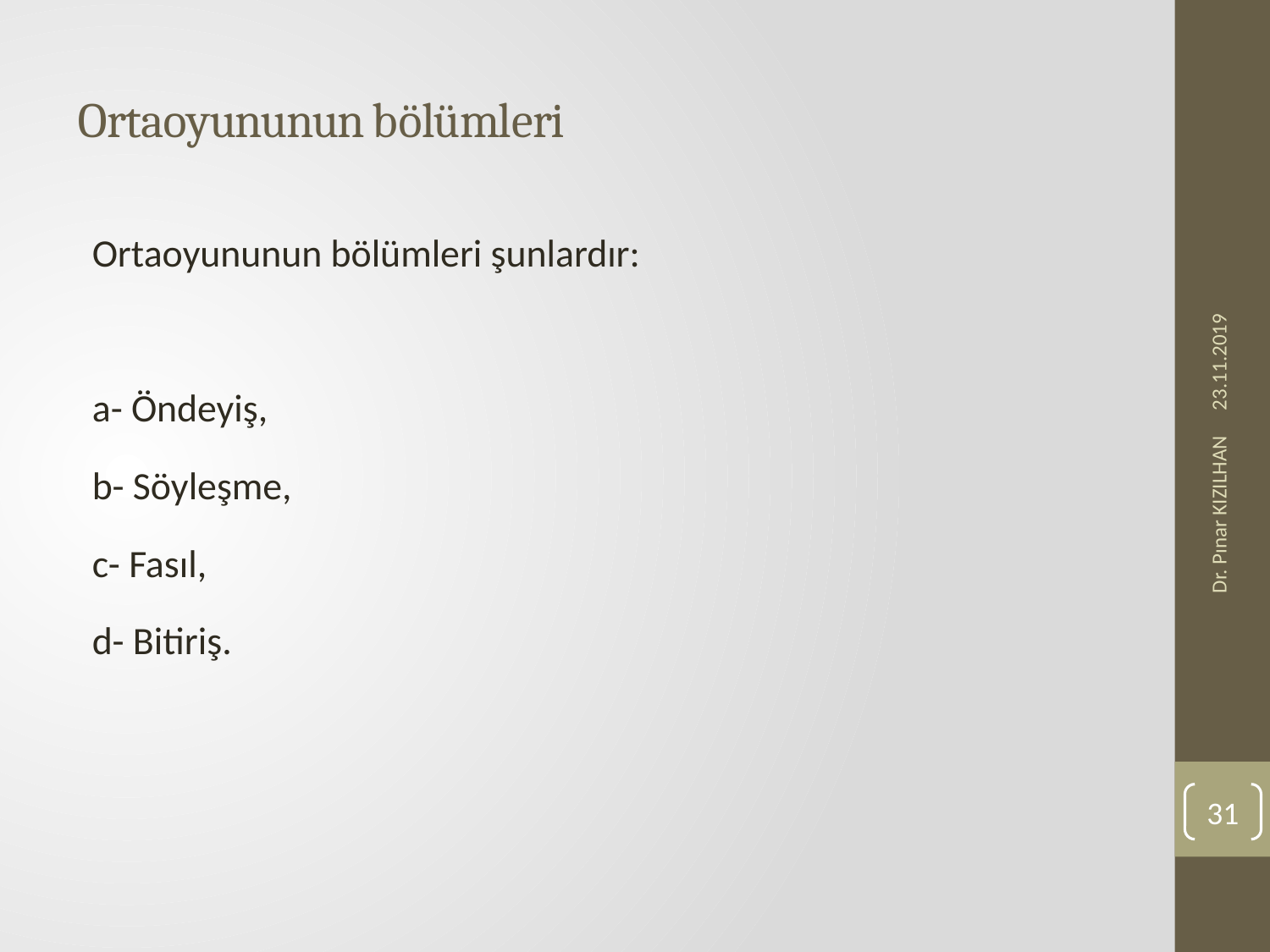

# Ortaoyununun bölümleri
Ortaoyununun bölümleri şunlardır:

a- Öndeyiş,
b- Söyleşme,
c- Fasıl,
d- Bitiriş.

23.11.2019
Dr. Pınar KIZILHAN
31